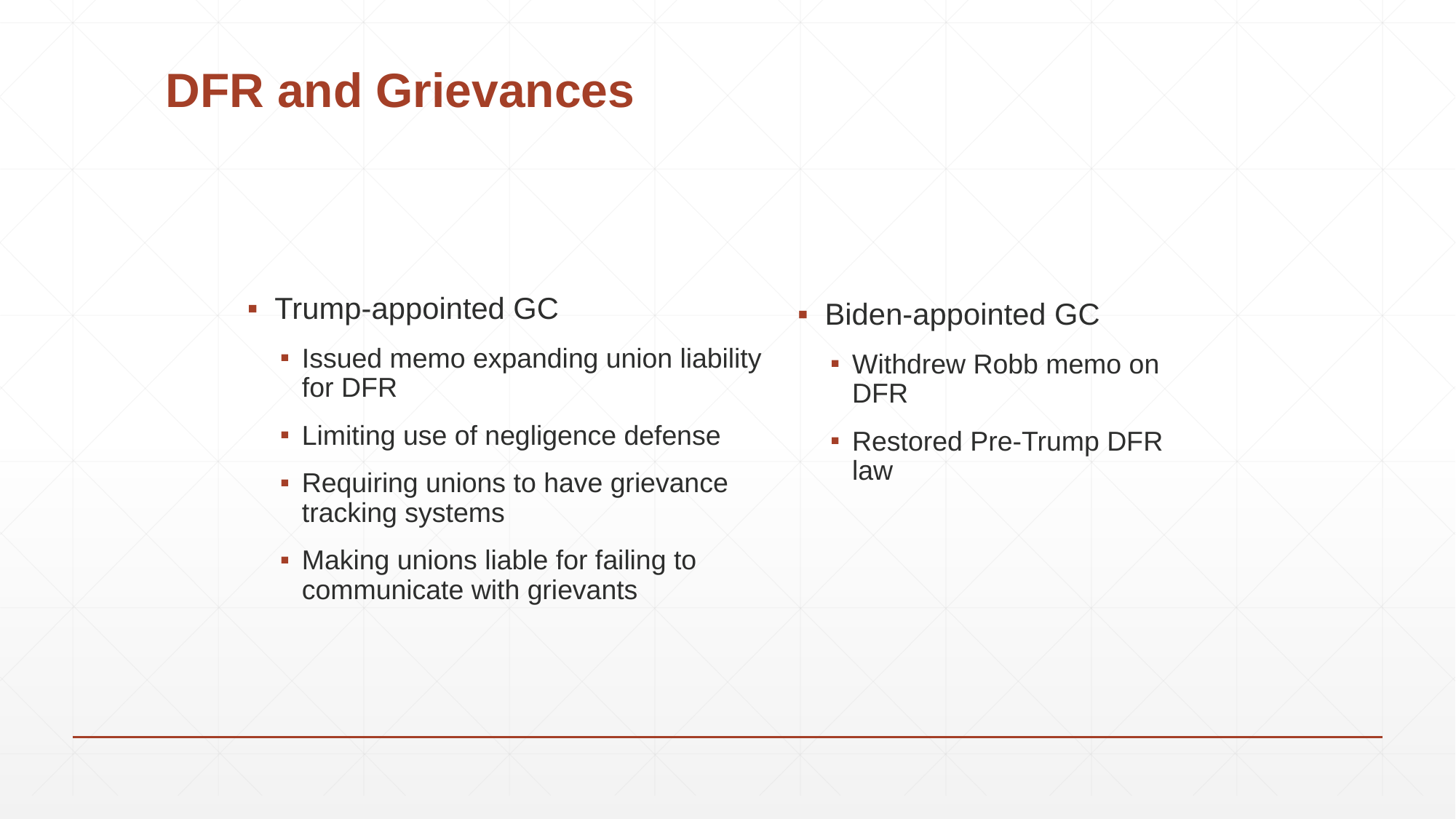

# DFR and Grievances
Trump-appointed GC
Issued memo expanding union liability for DFR
Limiting use of negligence defense
Requiring unions to have grievance tracking systems
Making unions liable for failing to communicate with grievants
Biden-appointed GC
Withdrew Robb memo on DFR
Restored Pre-Trump DFR law